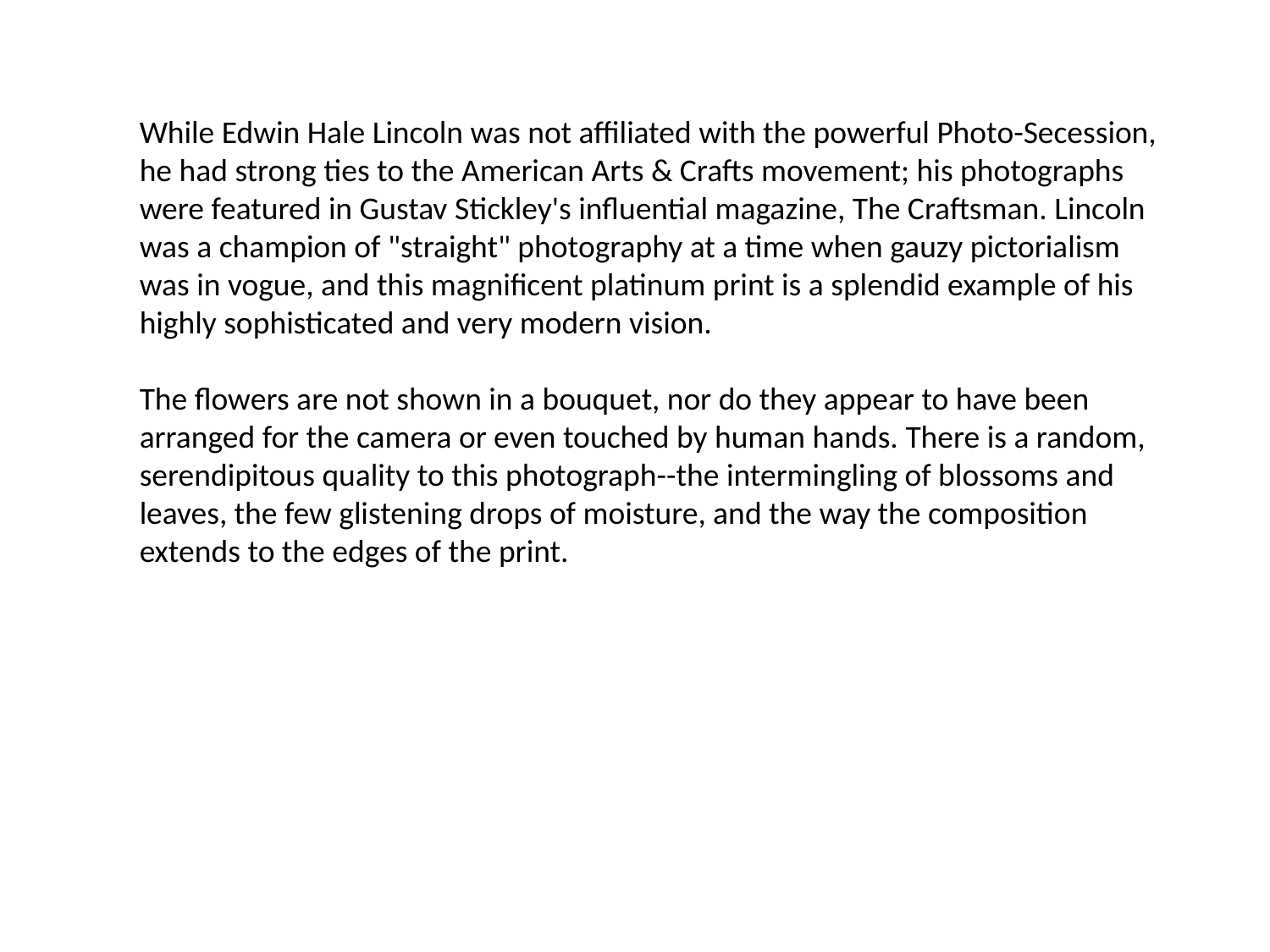

While Edwin Hale Lincoln was not affiliated with the powerful Photo-Secession, he had strong ties to the American Arts & Crafts movement; his photographs were featured in Gustav Stickley's influential magazine, The Craftsman. Lincoln was a champion of "straight" photography at a time when gauzy pictorialism was in vogue, and this magnificent platinum print is a splendid example of his highly sophisticated and very modern vision.

The flowers are not shown in a bouquet, nor do they appear to have been arranged for the camera or even touched by human hands. There is a random, serendipitous quality to this photograph--the intermingling of blossoms and leaves, the few glistening drops of moisture, and the way the composition extends to the edges of the print.